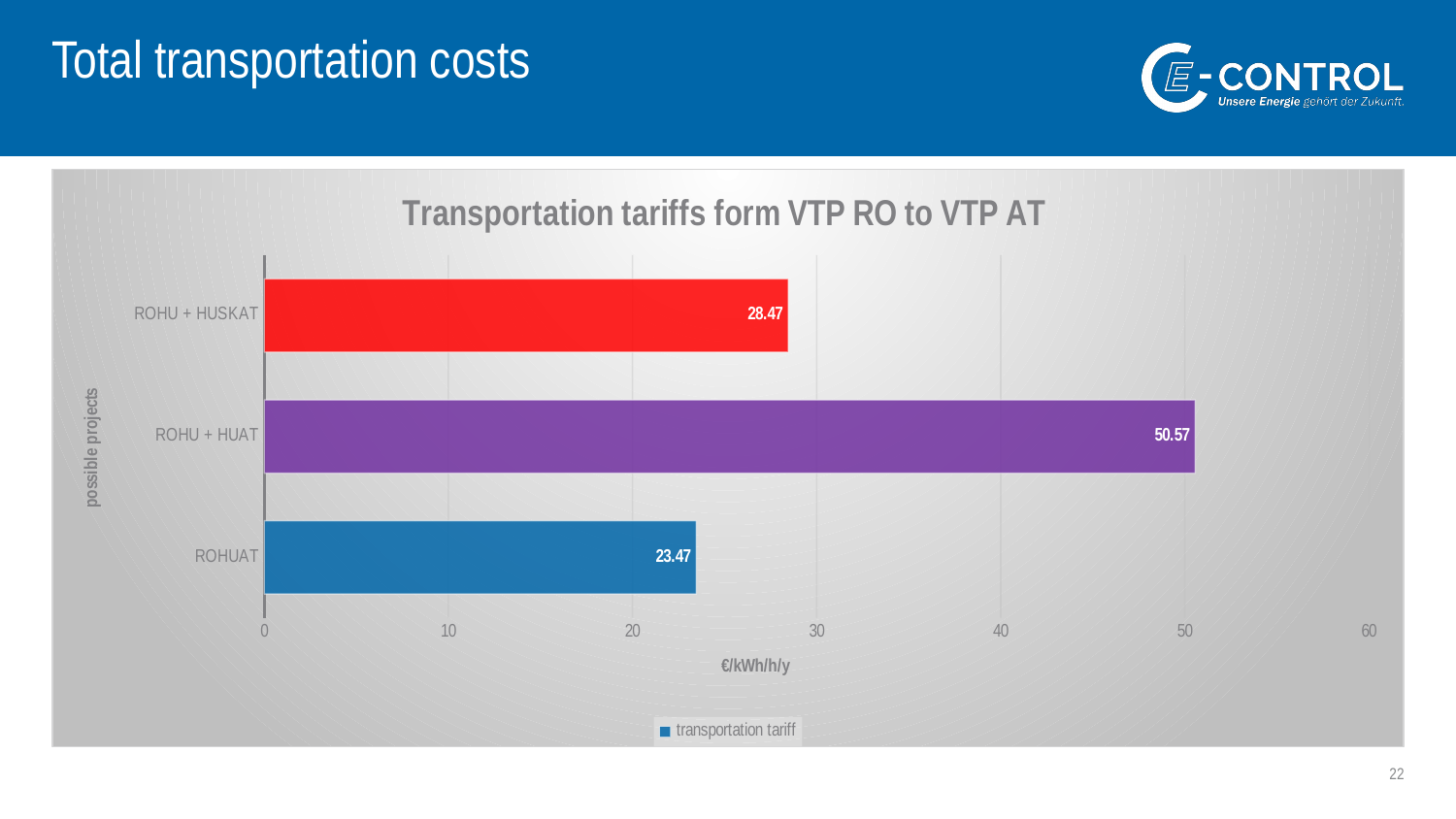

# Total transportation costs

### Chart: Transportation tariffs form VTP RO to VTP AT

| Category |  |
|---|---|
| ROHUAT | 23.47 |
| ROHU + HUAT | 50.57 |
| ROHU + HUSKAT | 28.47 |
22